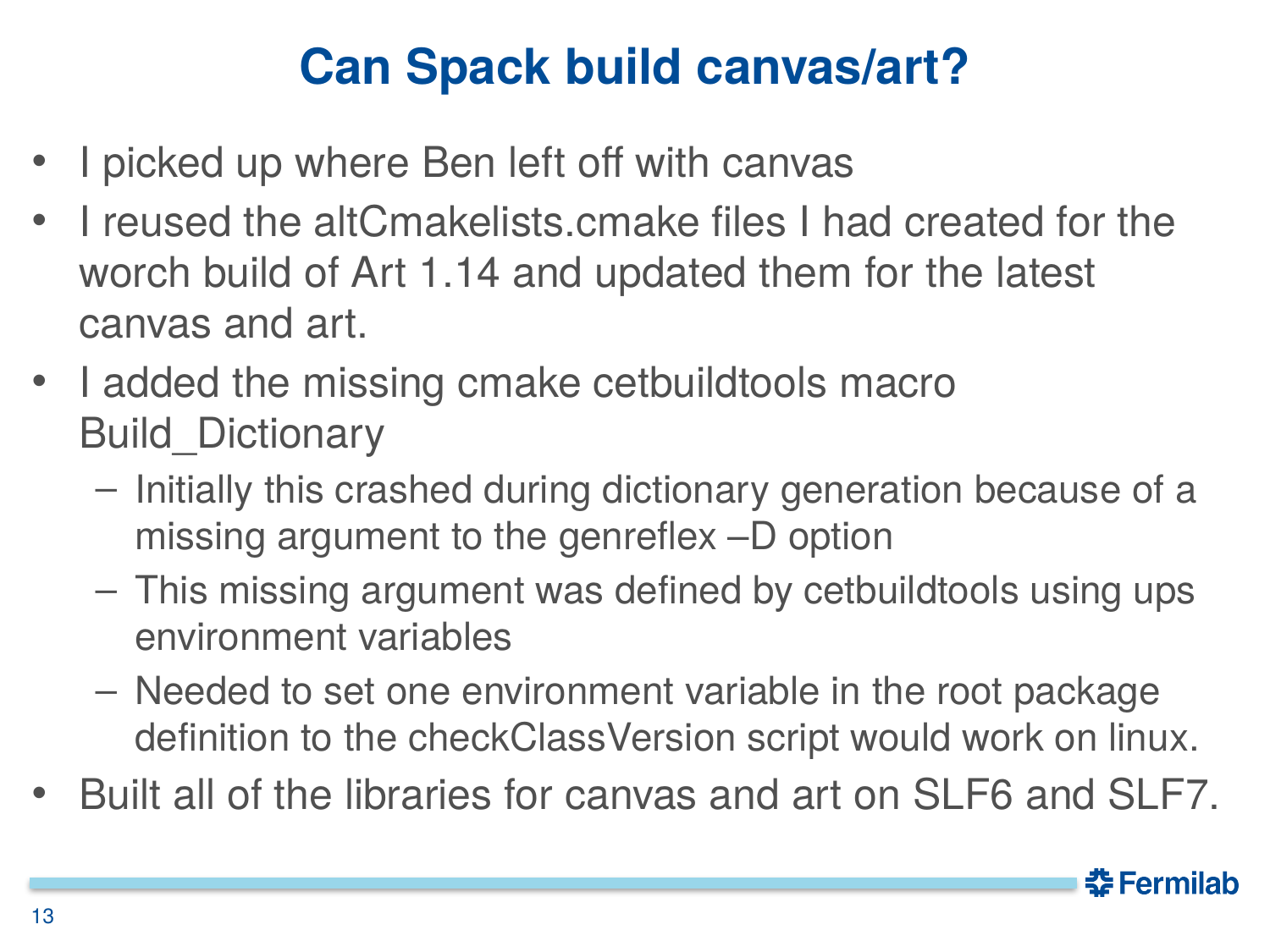

# Can Spack build canvas/art?
I picked up where Ben left off with canvas
I reused the altCmakelists.cmake files I had created for the worch build of Art 1.14 and updated them for the latest canvas and art.
I added the missing cmake cetbuildtools macro Build_Dictionary
Initially this crashed during dictionary generation because of a missing argument to the genreflex –D option
This missing argument was defined by cetbuildtools using ups environment variables
Needed to set one environment variable in the root package definition to the checkClassVersion script would work on linux.
Built all of the libraries for canvas and art on SLF6 and SLF7.
13